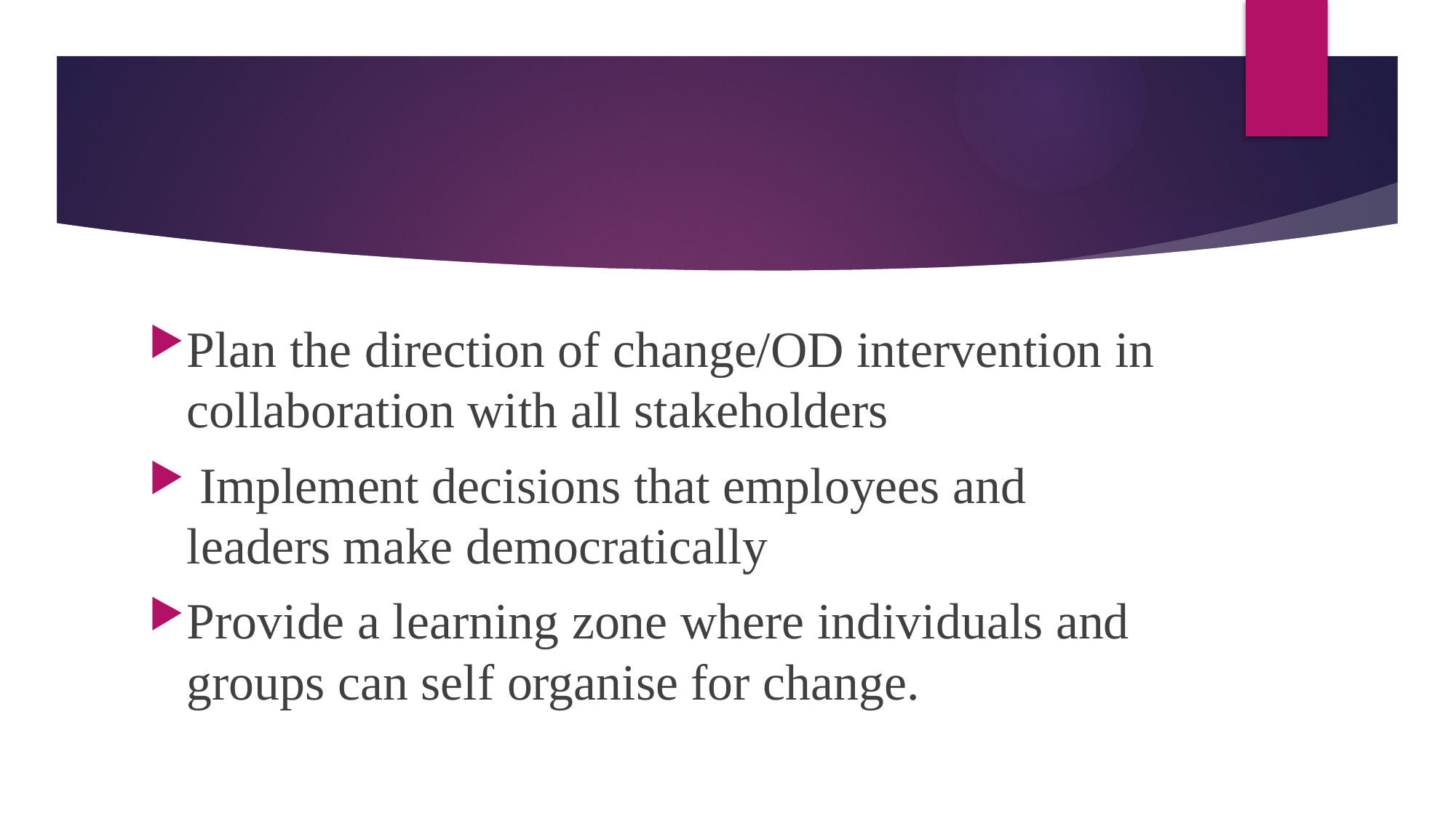

#
Plan the direction of change/OD intervention in collaboration with all stakeholders
 Implement decisions that employees and leaders make democratically
Provide a learning zone where individuals and groups can self organise for change.